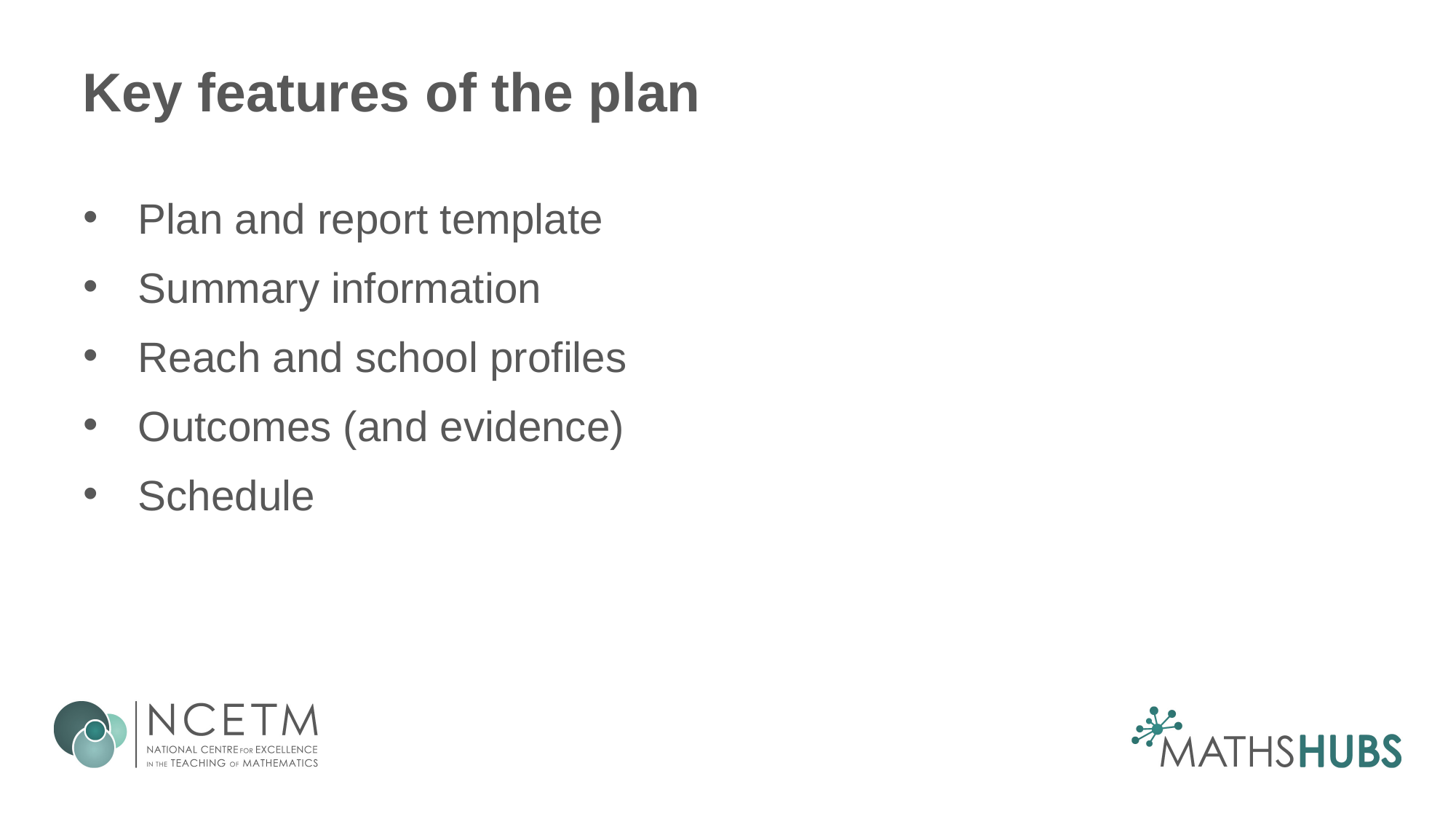

# Key features of the plan
Plan and report template
Summary information
Reach and school profiles
Outcomes (and evidence)
Schedule